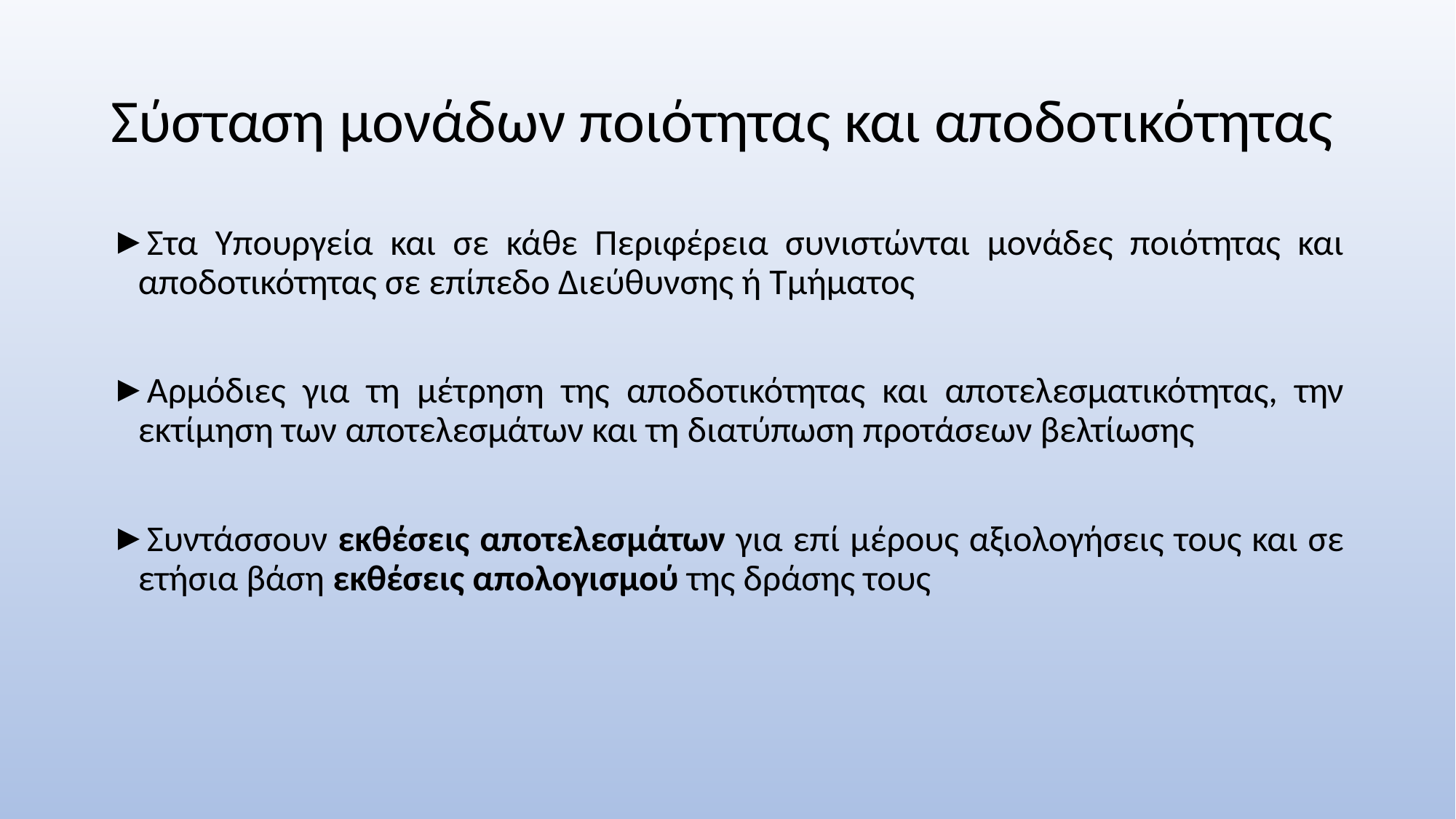

# Σύσταση μονάδων ποιότητας και αποδοτικότητας
Στα Υπουργεία και σε κάθε Περιφέρεια συνιστώνται μονάδες ποιότητας και αποδοτικότητας σε επίπεδο Διεύθυνσης ή Τμήματος

Αρμόδιες για τη μέτρηση της αποδοτικότητας και αποτελεσματικότητας, την εκτίμηση των αποτελεσμάτων και τη διατύπωση προτάσεων βελτίωσης

Συντάσσουν εκθέσεις αποτελεσμάτων για επί μέρους αξιολογήσεις τους και σε ετήσια βάση εκθέσεις απολογισμού της δράσης τους